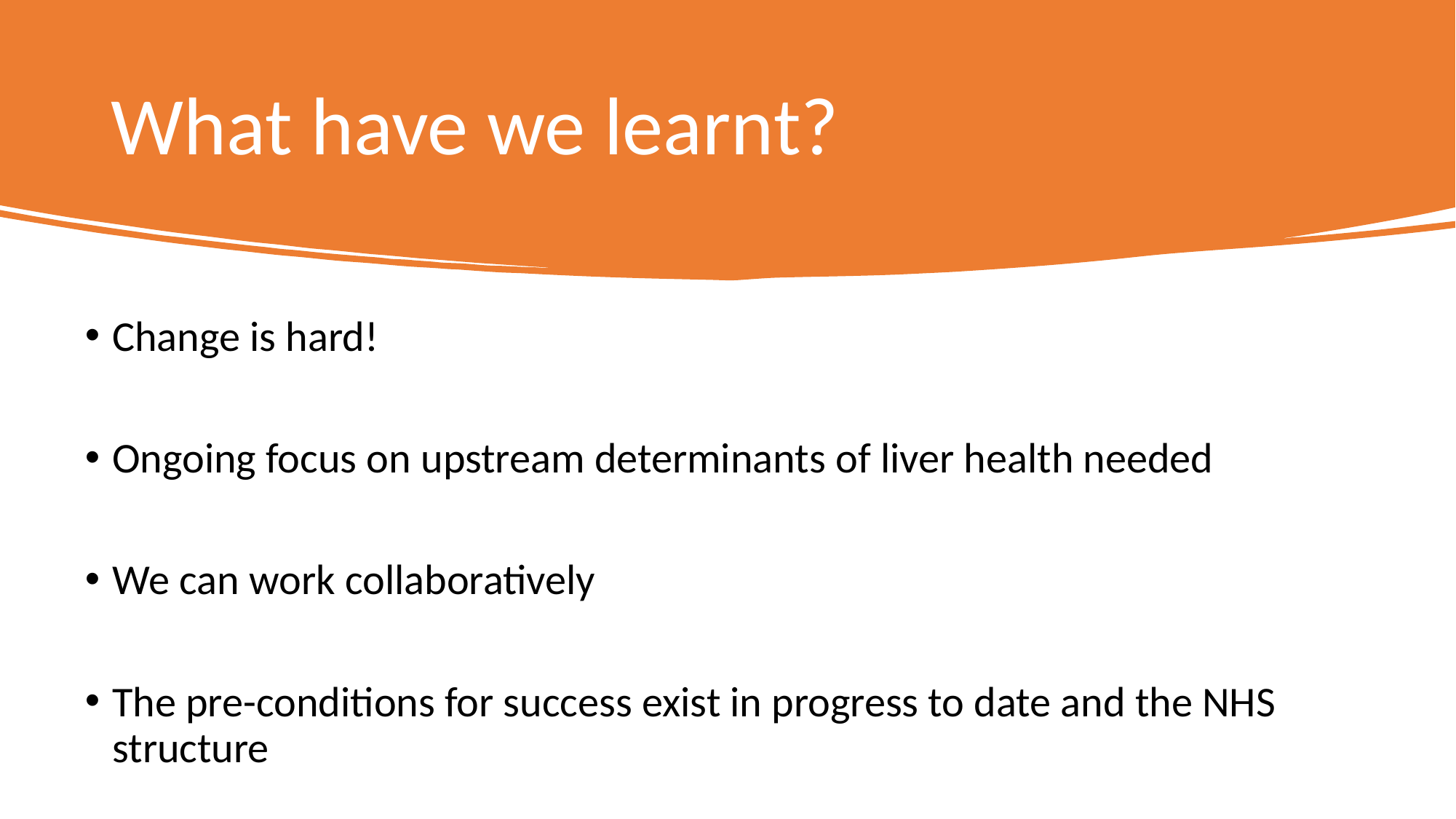

# What have we learnt?
Change is hard!

Ongoing focus on upstream determinants of liver health needed

We can work collaboratively

The pre-conditions for success exist in progress to date and the NHS structure